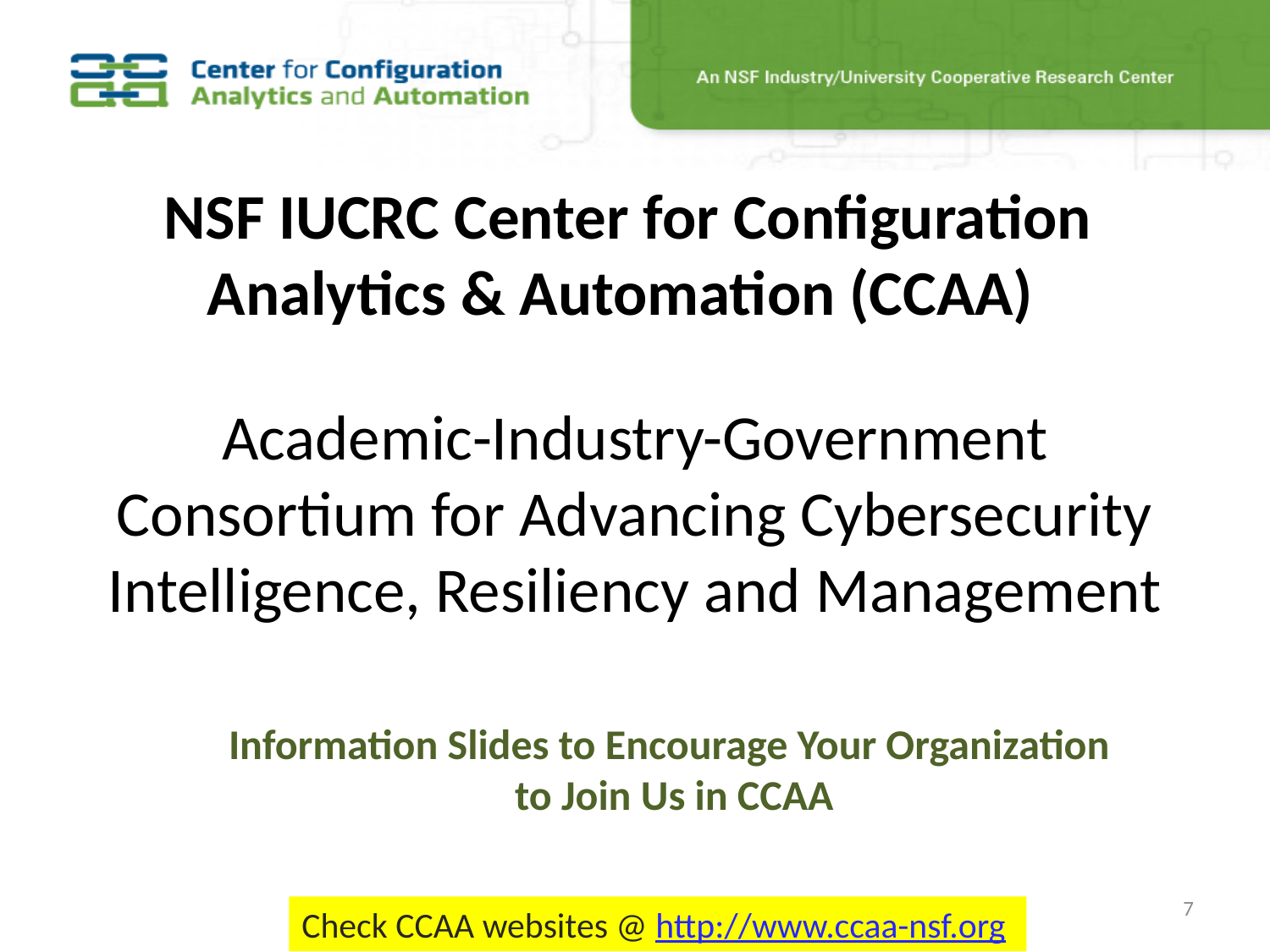

NSF IUCRC Center for Configuration
Analytics & Automation (CCAA)
# Academic-Industry-Government Consortium for Advancing Cybersecurity Intelligence, Resiliency and Management

Information Slides to Encourage Your Organization
to Join Us in CCAA
7
Check CCAA websites @ http://www.ccaa-nsf.org